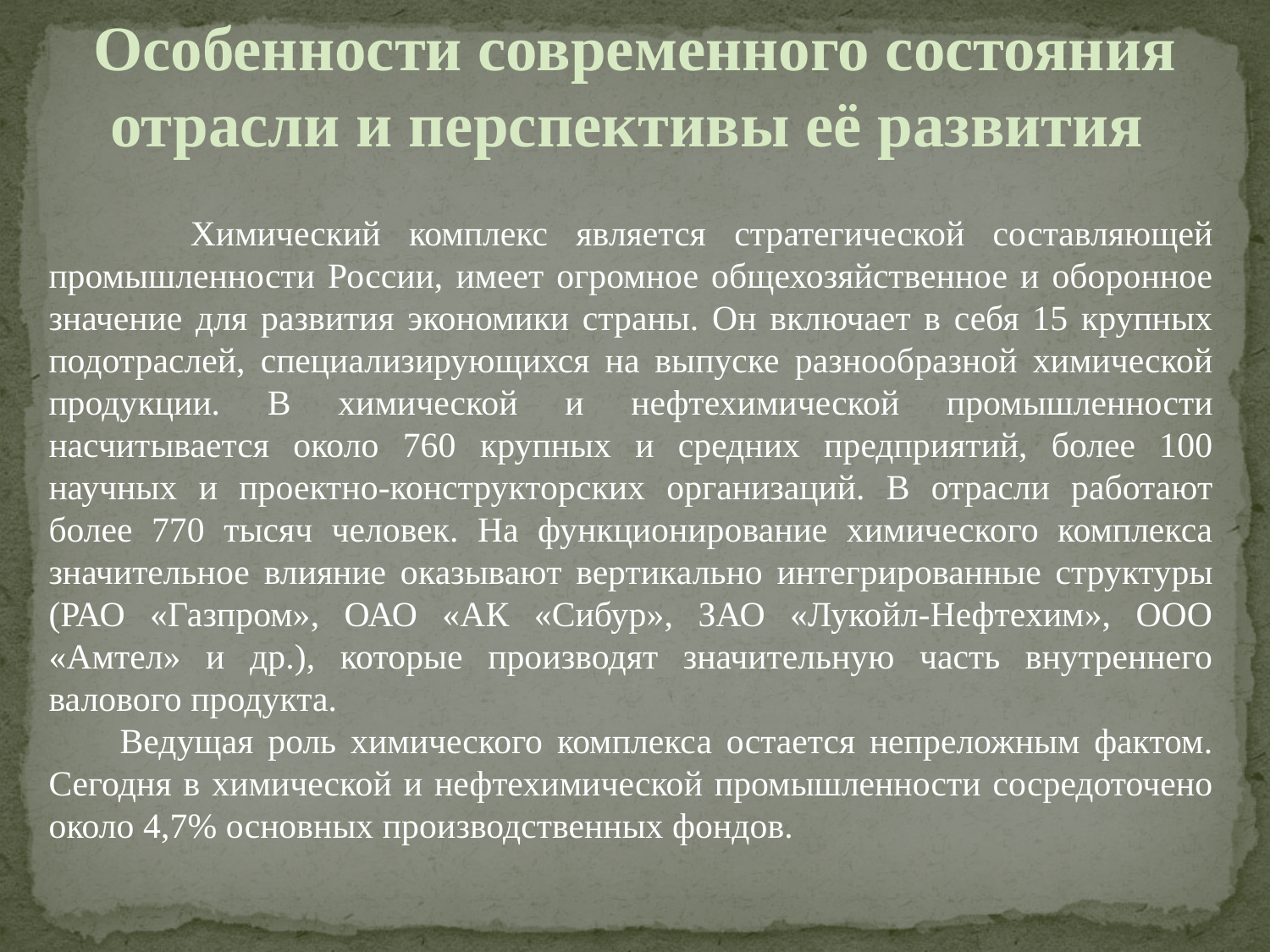

Особенности современного состояния отрасли и перспективы её развития

     Химический комплекс является стратегической составляющей промышленности России, имеет огромное общехозяйственное и оборонное значение для развития экономики страны. Он включает в себя 15 крупных подотраслей, специализирующихся на выпуске разнообразной химической продукции. В химической и нефтехимической промышленности насчитывается около 760 крупных и средних предприятий, более 100 научных и проектно-конструкторских организаций. В отрасли работают более 770 тысяч человек. На функционирование химического комплекса значительное влияние оказывают вертикально интегрированные структуры (РАО «Газпром», ОАО «АК «Сибур», ЗАО «Лукойл-Нефтехим», ООО «Амтел» и др.), которые производят значительную часть внутреннего валового продукта.
     Ведущая роль химического комплекса остается непреложным фактом. Сегодня в химической и нефтехимической промышленности сосредоточено около 4,7% основных производственных фондов.